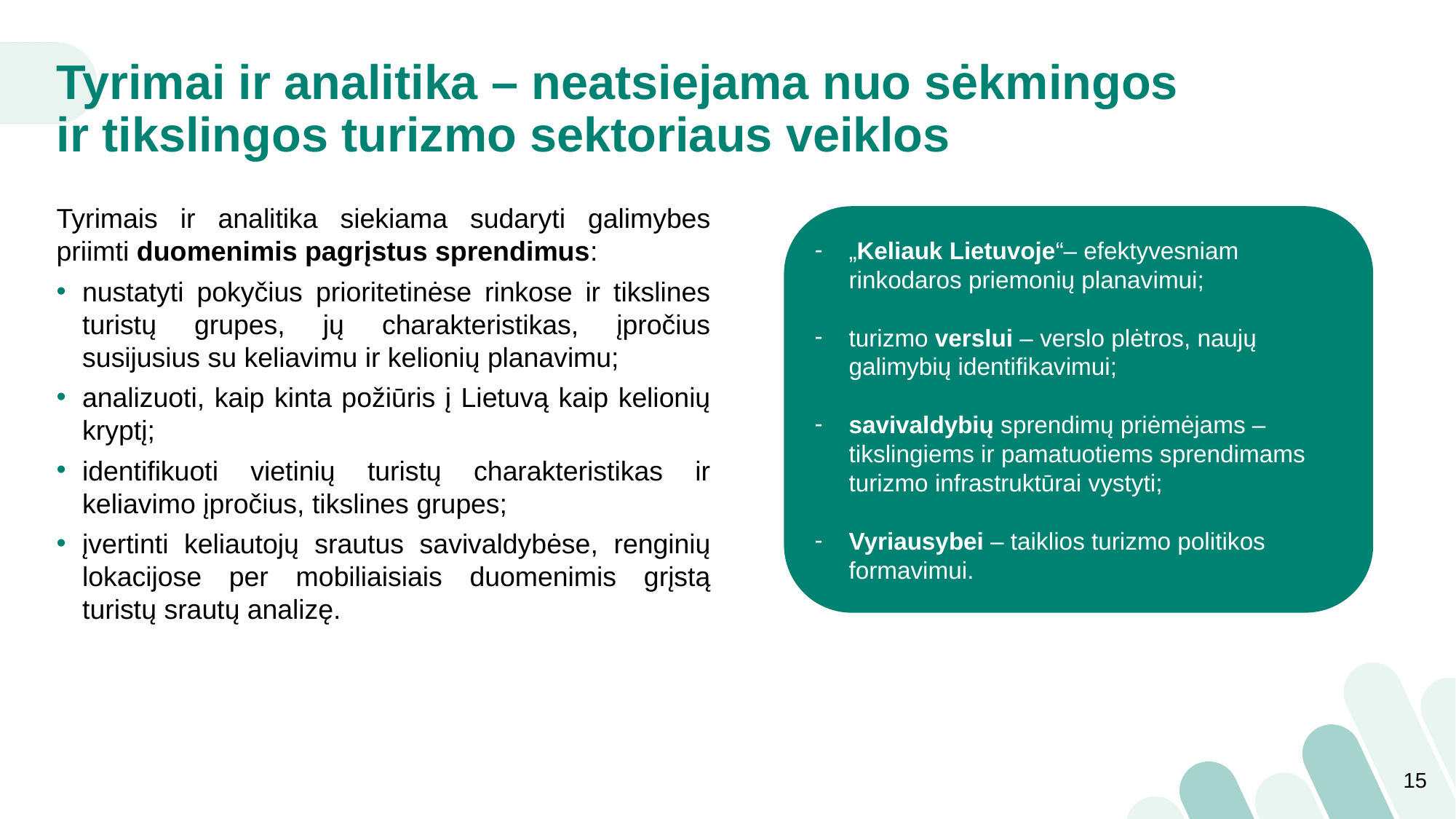

# Tyrimai ir analitika – neatsiejama nuo sėkmingos ir tikslingos turizmo sektoriaus veiklos
Tyrimais ir analitika siekiama sudaryti galimybes priimti duomenimis pagrįstus sprendimus:
nustatyti pokyčius prioritetinėse rinkose ir tikslines turistų grupes, jų charakteristikas, įpročius susijusius su keliavimu ir kelionių planavimu;
analizuoti, kaip kinta požiūris į Lietuvą kaip kelionių kryptį;
identifikuoti vietinių turistų charakteristikas ir keliavimo įpročius, tikslines grupes;
įvertinti keliautojų srautus savivaldybėse, renginių lokacijose per mobiliaisiais duomenimis grįstą turistų srautų analizę.

„Keliauk Lietuvoje“– efektyvesniam rinkodaros priemonių planavimui;

turizmo verslui – verslo plėtros, naujų galimybių identifikavimui;

savivaldybių sprendimų priėmėjams – tikslingiems ir pamatuotiems sprendimams turizmo infrastruktūrai vystyti;

Vyriausybei – taiklios turizmo politikos formavimui.